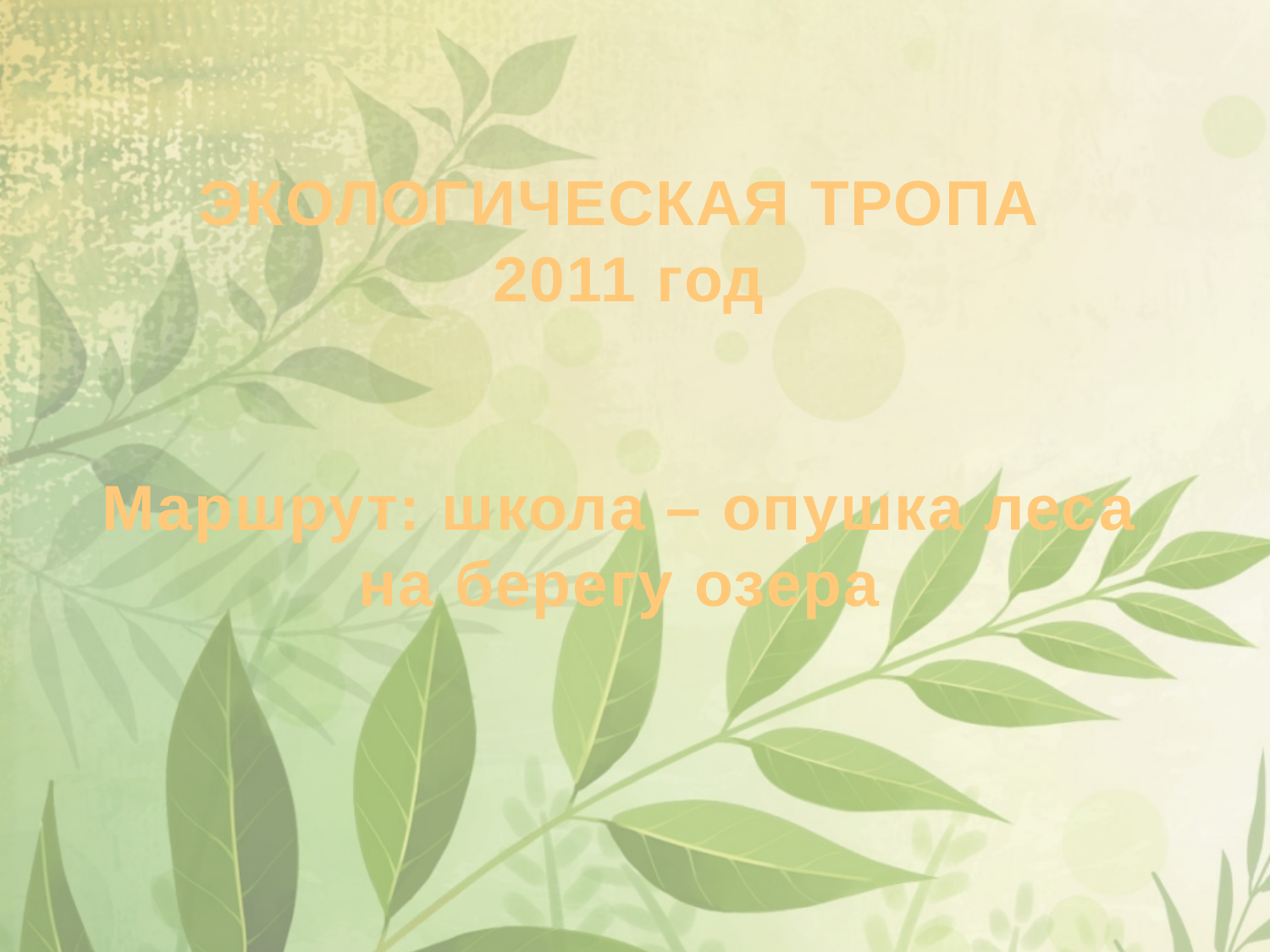

ЭКОЛОГИЧЕСКАЯ ТРОПА
 2011 год
Маршрут: школа – опушка леса на берегу озера